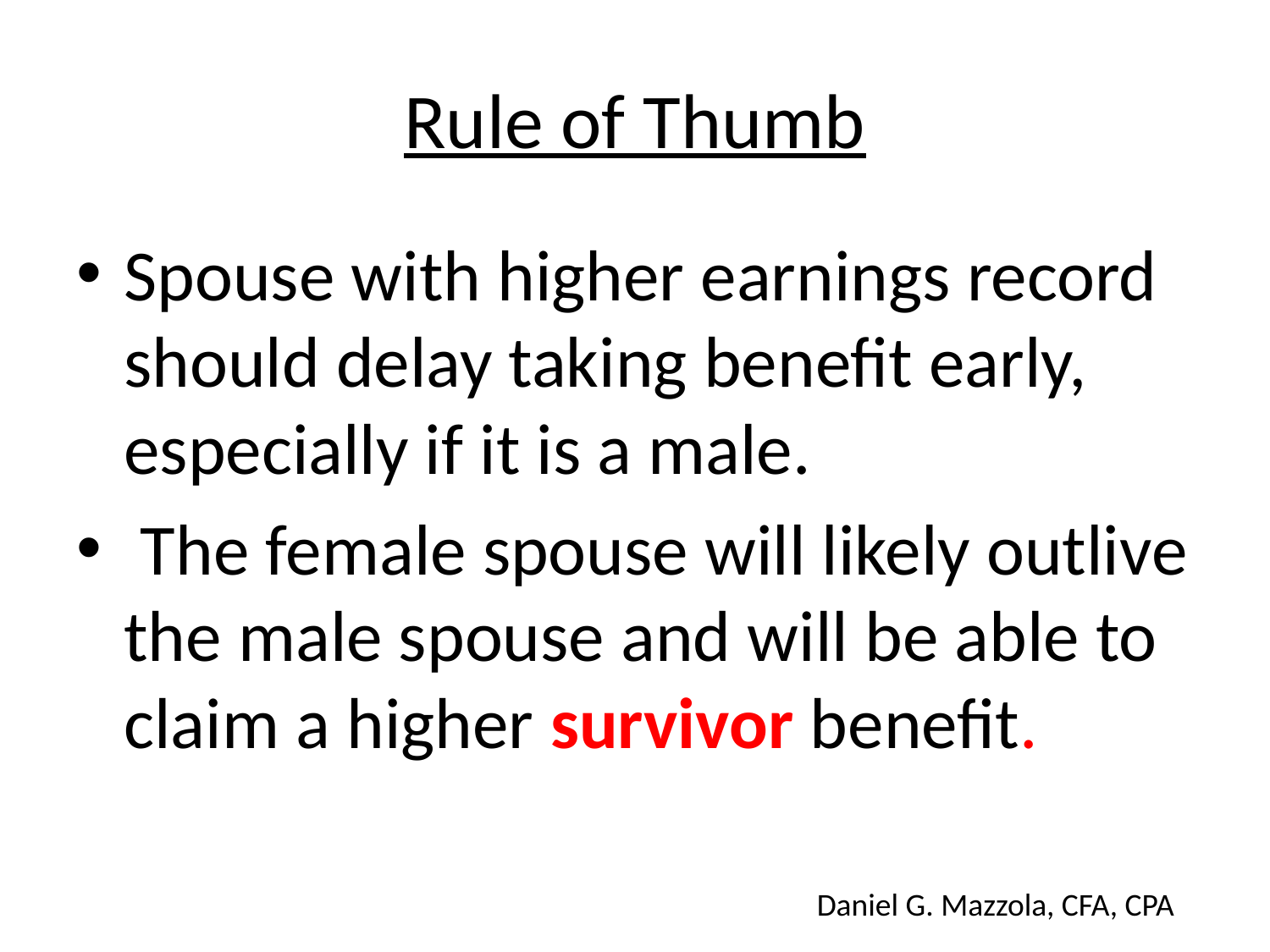

# Rule of Thumb
Spouse with higher earnings record should delay taking benefit early, especially if it is a male.
 The female spouse will likely outlive the male spouse and will be able to claim a higher survivor benefit.
Daniel G. Mazzola, CFA, CPA